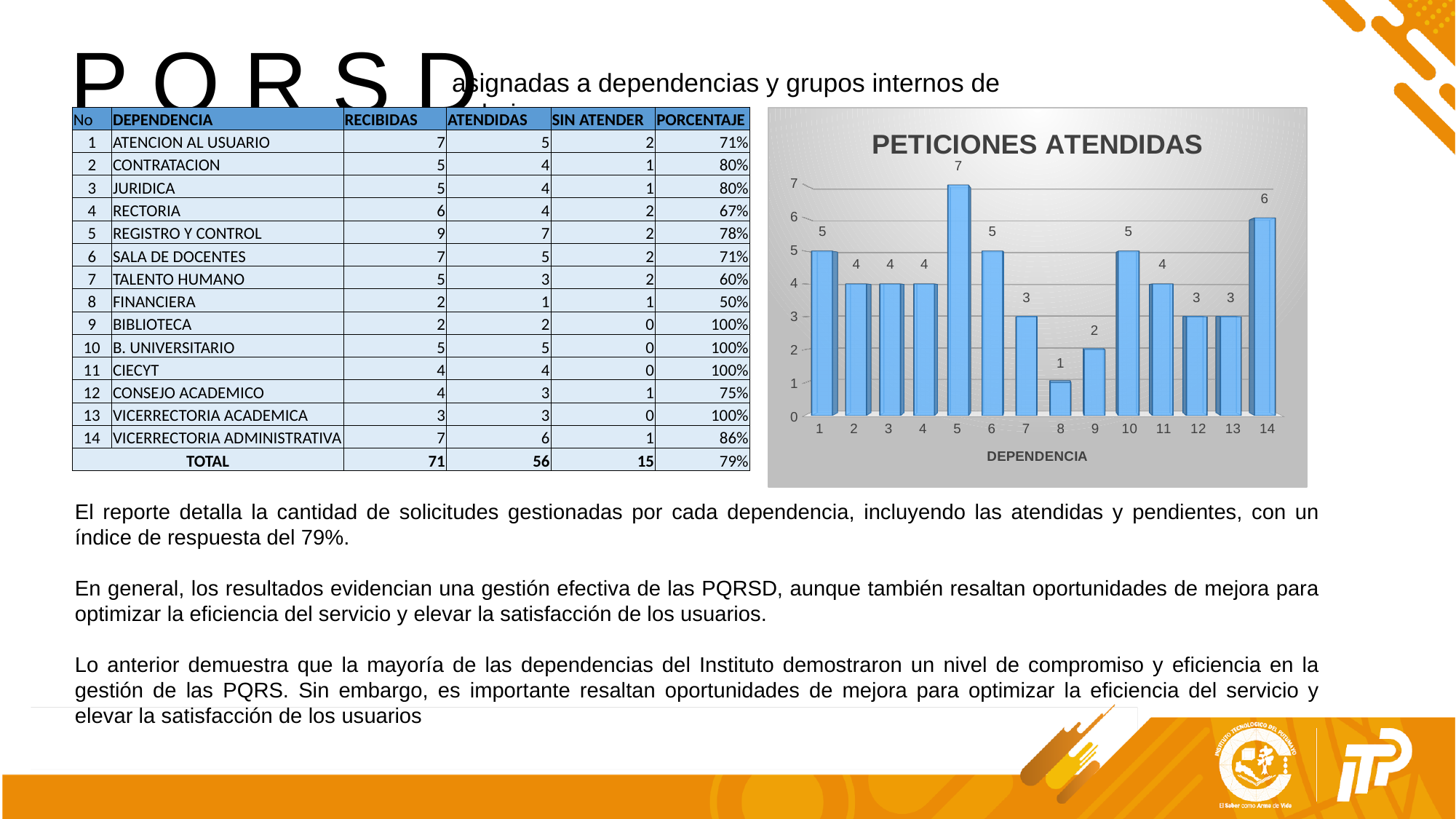

P Q R S D
asignadas a dependencias y grupos internos de trabajo
| No | DEPENDENCIA | RECIBIDAS | ATENDIDAS | SIN ATENDER | PORCENTAJE |
| --- | --- | --- | --- | --- | --- |
| 1 | ATENCION AL USUARIO | 7 | 5 | 2 | 71% |
| 2 | CONTRATACION | 5 | 4 | 1 | 80% |
| 3 | JURIDICA | 5 | 4 | 1 | 80% |
| 4 | RECTORIA | 6 | 4 | 2 | 67% |
| 5 | REGISTRO Y CONTROL | 9 | 7 | 2 | 78% |
| 6 | SALA DE DOCENTES | 7 | 5 | 2 | 71% |
| 7 | TALENTO HUMANO | 5 | 3 | 2 | 60% |
| 8 | FINANCIERA | 2 | 1 | 1 | 50% |
| 9 | BIBLIOTECA | 2 | 2 | 0 | 100% |
| 10 | B. UNIVERSITARIO | 5 | 5 | 0 | 100% |
| 11 | CIECYT | 4 | 4 | 0 | 100% |
| 12 | CONSEJO ACADEMICO | 4 | 3 | 1 | 75% |
| 13 | VICERRECTORIA ACADEMICA | 3 | 3 | 0 | 100% |
| 14 | VICERRECTORIA ADMINISTRATIVA | 7 | 6 | 1 | 86% |
| TOTAL |  | 71 | 56 | 15 | 79% |

[unsupported chart]

El reporte detalla la cantidad de solicitudes gestionadas por cada dependencia, incluyendo las atendidas y pendientes, con un índice de respuesta del 79%.

En general, los resultados evidencian una gestión efectiva de las PQRSD, aunque también resaltan oportunidades de mejora para optimizar la eficiencia del servicio y elevar la satisfacción de los usuarios.

Lo anterior demuestra que la mayoría de las dependencias del Instituto demostraron un nivel de compromiso y eficiencia en la gestión de las PQRS. Sin embargo, es importante resaltan oportunidades de mejora para optimizar la eficiencia del servicio y elevar la satisfacción de los usuarios